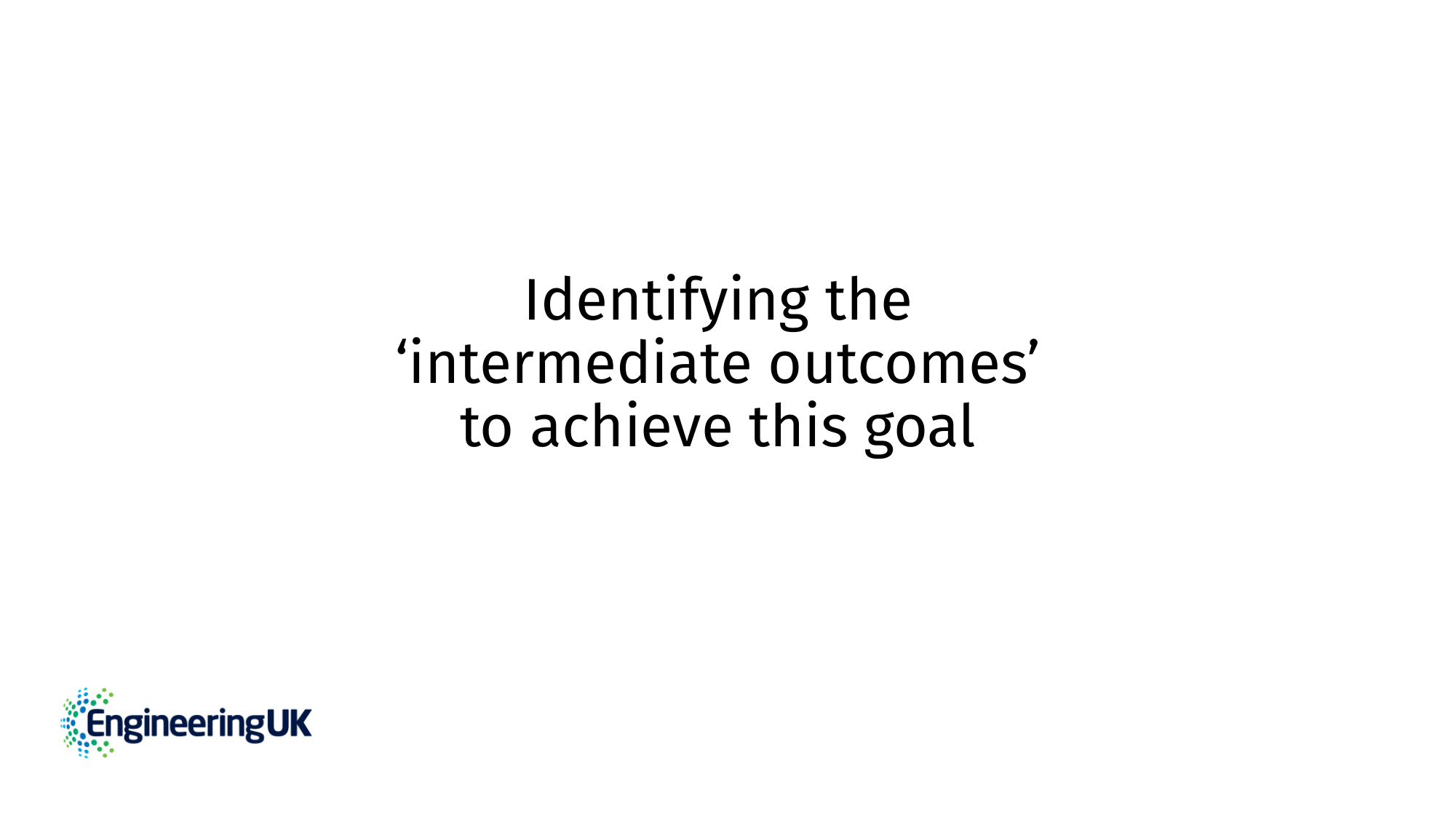

Identifying the ‘intermediate outcomes’ to achieve this goal